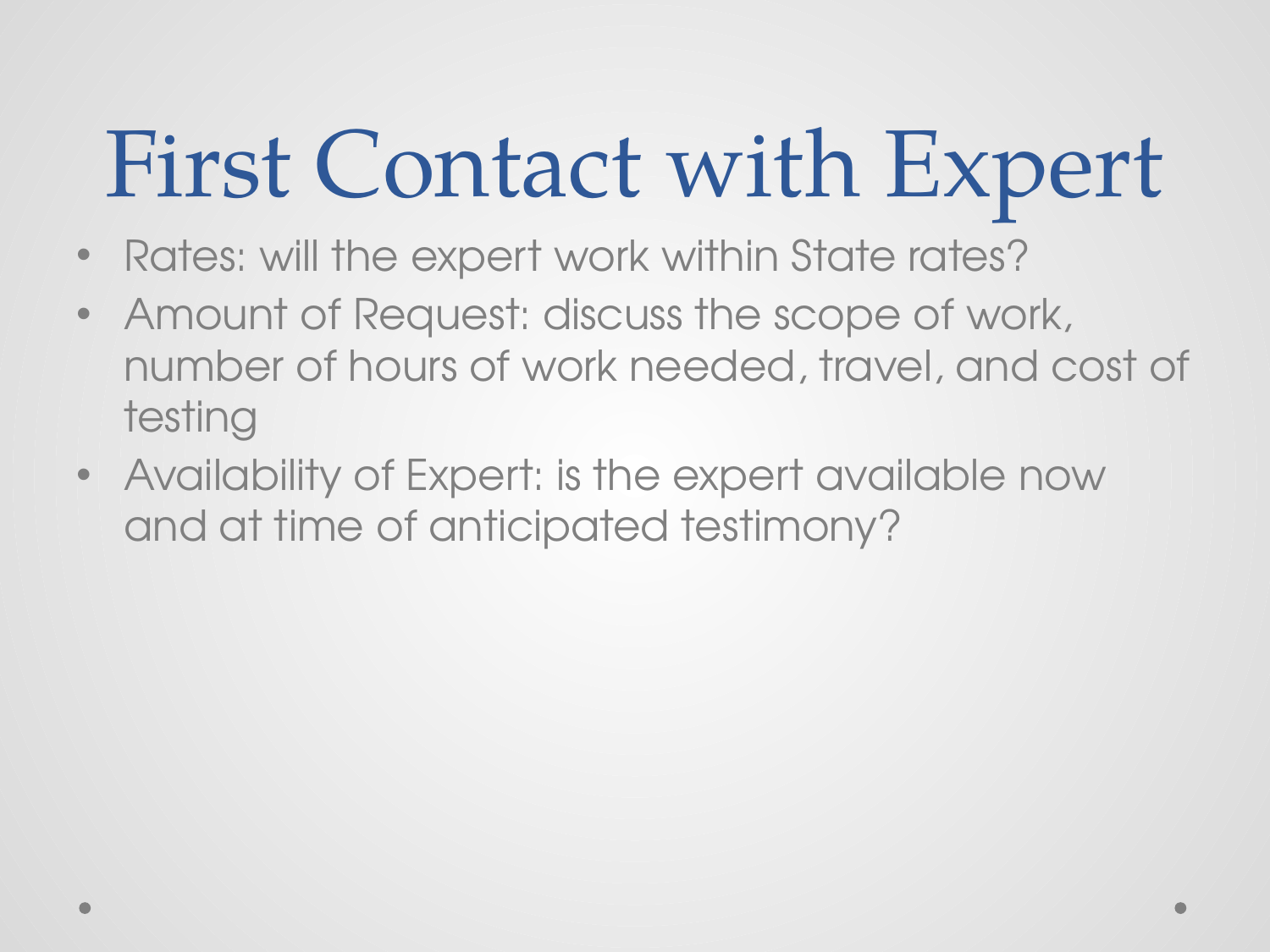

# First Contact with Expert
Rates: will the expert work within State rates?
Amount of Request: discuss the scope of work, number of hours of work needed, travel, and cost of testing
Availability of Expert: is the expert available now and at time of anticipated testimony?